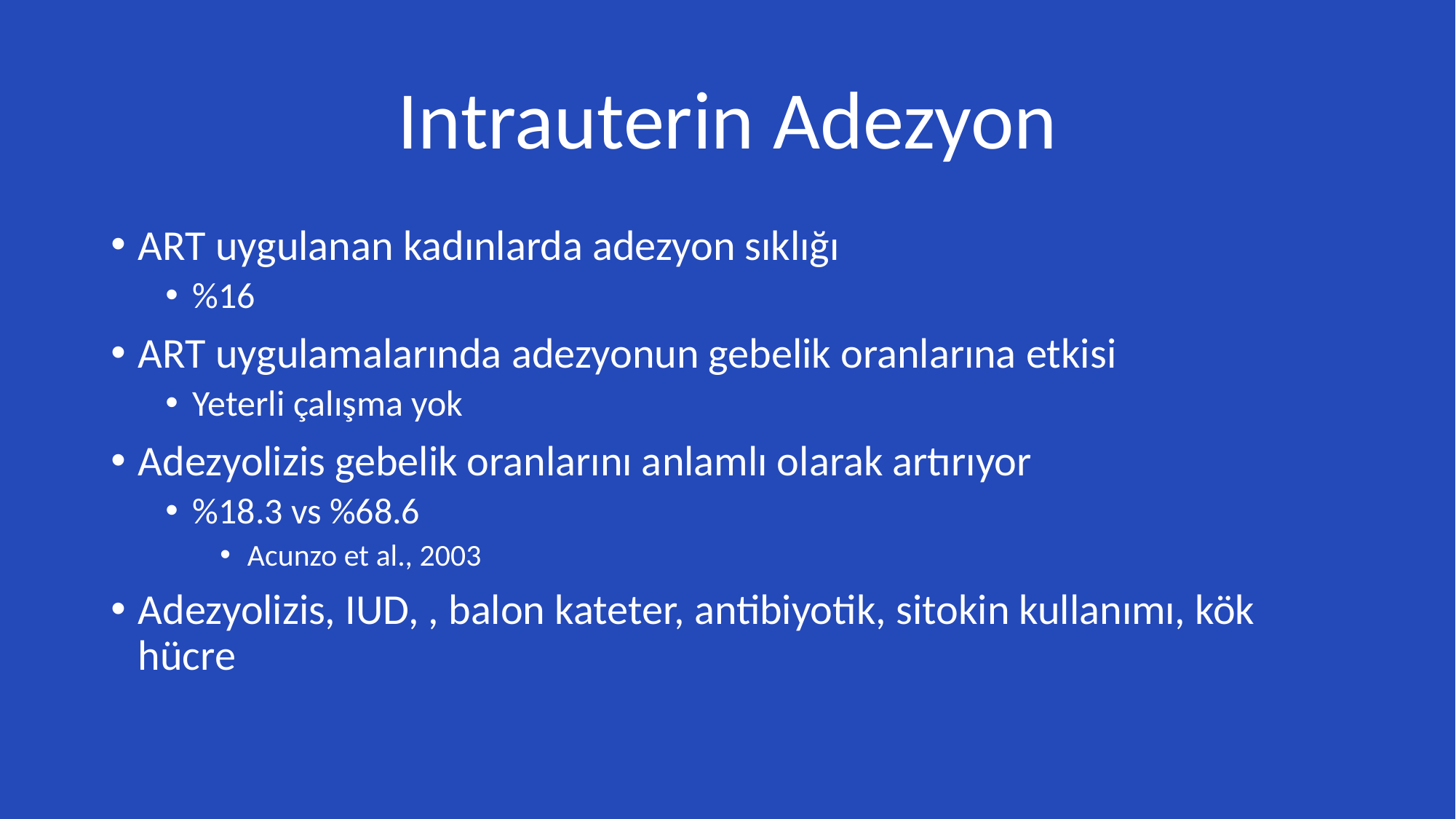

# Intrauterin Adezyon
ART uygulanan kadınlarda adezyon sıklığı
%16
ART uygulamalarında adezyonun gebelik oranlarına etkisi
Yeterli çalışma yok
Adezyolizis gebelik oranlarını anlamlı olarak artırıyor
%18.3 vs %68.6
Acunzo et al., 2003
Adezyolizis, IUD, , balon kateter, antibiyotik, sitokin kullanımı, kök hücre